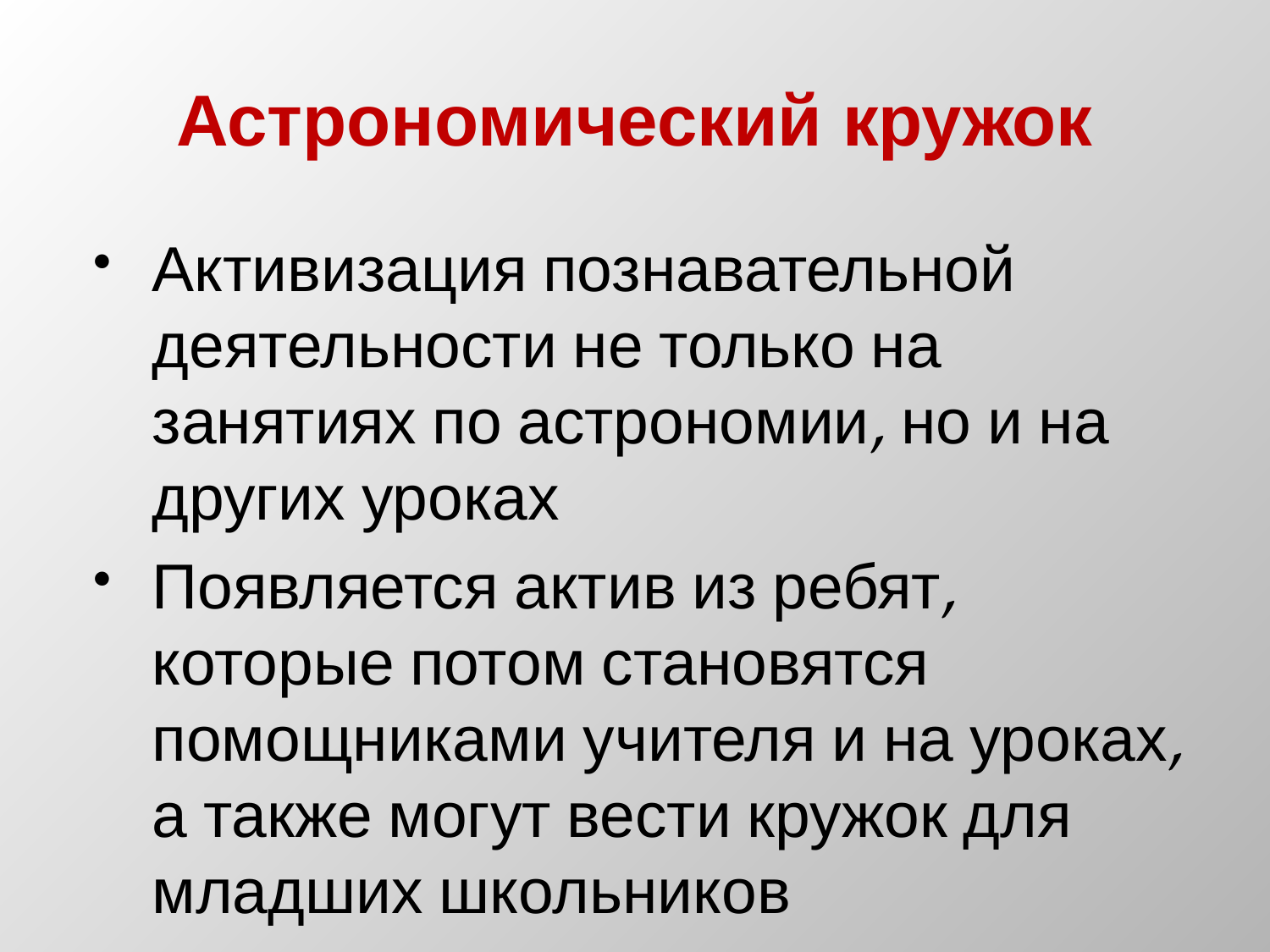

# Астрономический кружок
Активизация познавательной деятельности не только на занятиях по астрономии, но и на других уроках
Появляется актив из ребят, которые потом становятся помощниками учителя и на уроках, а также могут вести кружок для младших школьников